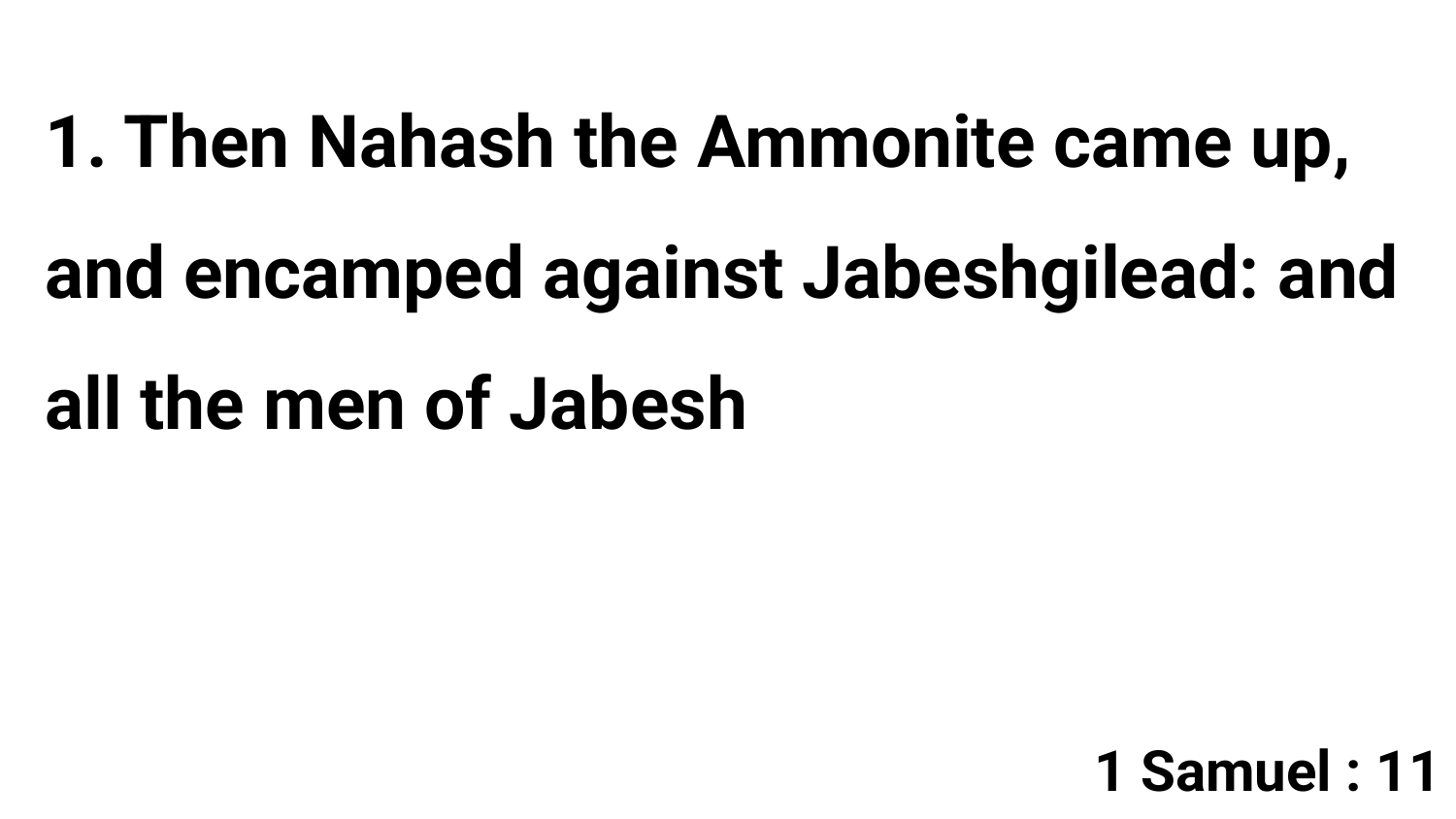

1. Then Nahash the Ammonite came up, and encamped against Jabeshgilead: and all the men of Jabesh
1 Samuel : 11